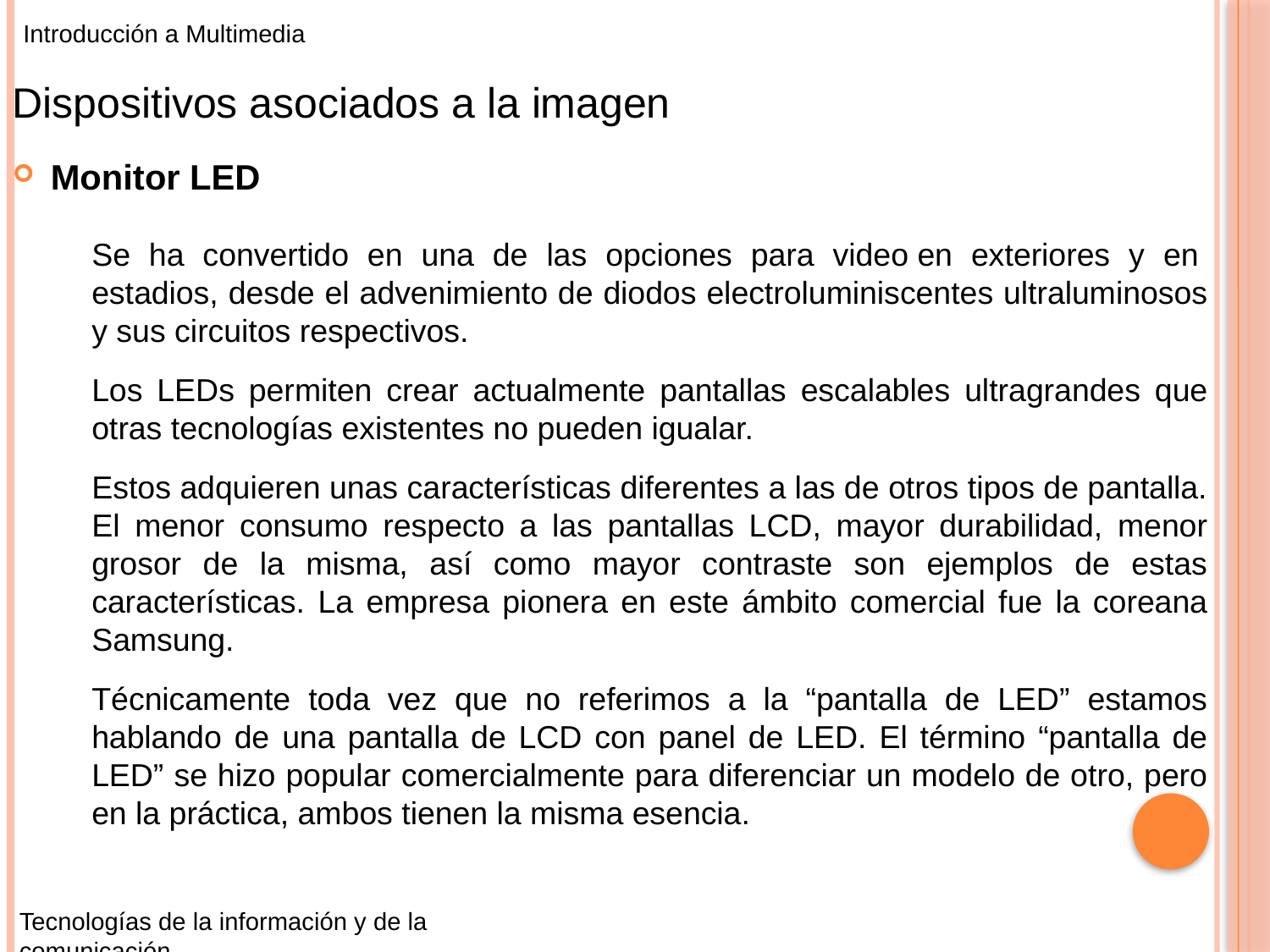

Introducción a Multimedia
Dispositivos asociados a la imagen

Monitor LED
Se ha convertido en una de las opciones para video en exteriores y en  estadios, desde el advenimiento de diodos electroluminiscentes ultraluminosos y sus circuitos respectivos.
Los LEDs permiten crear actualmente pantallas escalables ultragrandes que otras tecnologías existentes no pueden igualar.
Estos adquieren unas características diferentes a las de otros tipos de pantalla. El menor consumo respecto a las pantallas LCD, mayor durabilidad, menor grosor de la misma, así como mayor contraste son ejemplos de estas características. La empresa pionera en este ámbito comercial fue la coreana Samsung.
Técnicamente toda vez que no referimos a la “pantalla de LED” estamos hablando de una pantalla de LCD con panel de LED. El término “pantalla de LED” se hizo popular comercialmente para diferenciar un modelo de otro, pero en la práctica, ambos tienen la misma esencia.
Tecnologías de la información y de la comunicación